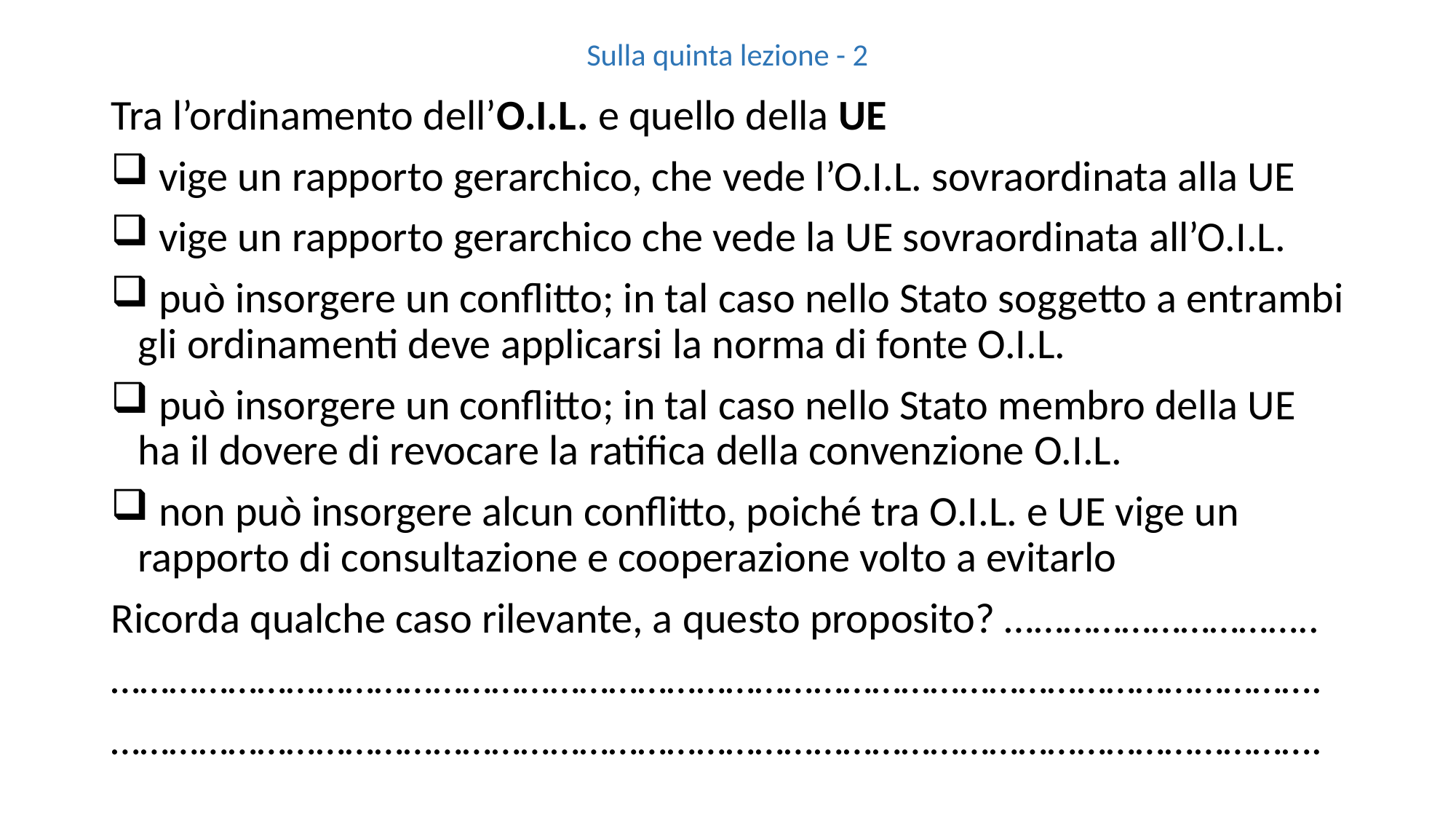

# Sulla quinta lezione - 2
Tra l’ordinamento dell’O.I.L. e quello della UE
 vige un rapporto gerarchico, che vede l’O.I.L. sovraordinata alla UE
 vige un rapporto gerarchico che vede la UE sovraordinata all’O.I.L.
 può insorgere un conflitto; in tal caso nello Stato soggetto a entrambi gli ordinamenti deve applicarsi la norma di fonte O.I.L.
 può insorgere un conflitto; in tal caso nello Stato membro della UE ha il dovere di revocare la ratifica della convenzione O.I.L.
 non può insorgere alcun conflitto, poiché tra O.I.L. e UE vige un rapporto di consultazione e cooperazione volto a evitarlo
Ricorda qualche caso rilevante, a questo proposito? …………………………..
…………………………………………………………………………………………………………….
…………………………………………………………………………………………………………….